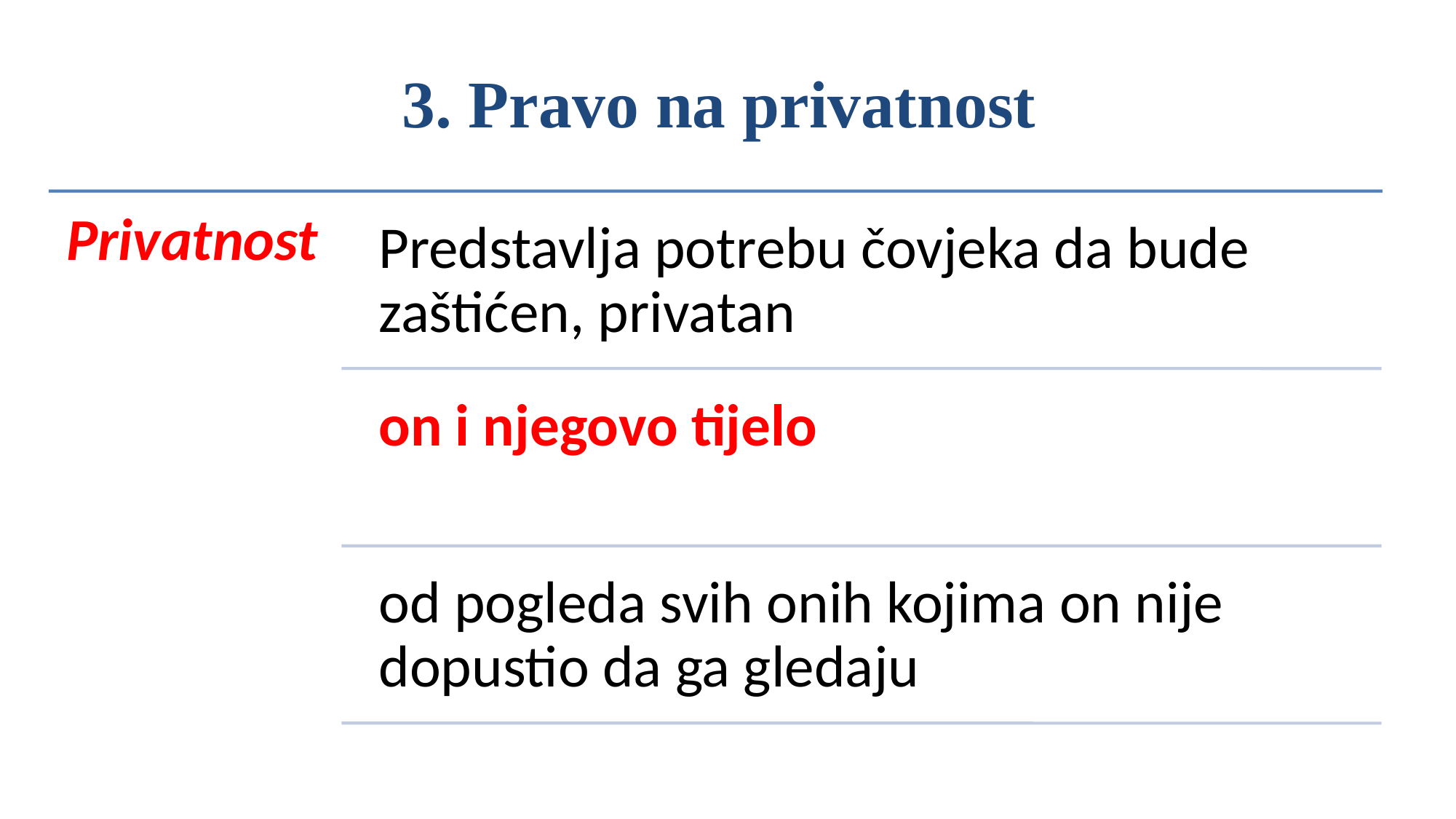

# 3. Pravo na privatnost
Privatnost
Predstavlja potrebu čovjeka da bude zaštićen, privatan
on i njegovo tijelo
od pogleda svih onih kojima on nije dopustio da ga gledaju